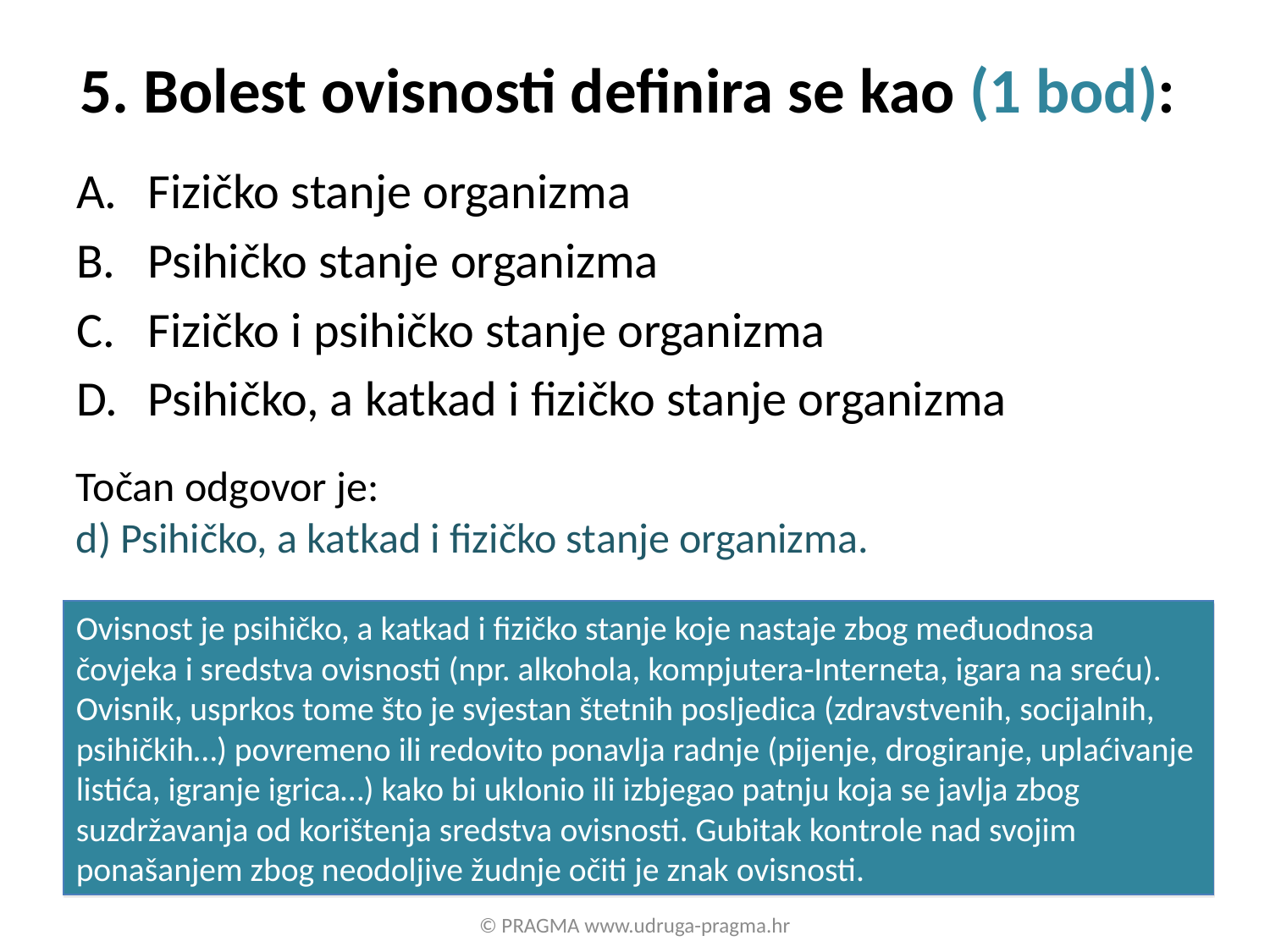

# 5. Bolest ovisnosti definira se kao (1 bod):
Fizičko stanje organizma
Psihičko stanje organizma
Fizičko i psihičko stanje organizma
Psihičko, a katkad i fizičko stanje organizma
Točan odgovor je:
d) Psihičko, a katkad i fizičko stanje organizma.
Ovisnost je psihičko, a katkad i fizičko stanje koje nastaje zbog međuodnosa čovjeka i sredstva ovisnosti (npr. alkohola, kompjutera-Interneta, igara na sreću). Ovisnik, usprkos tome što je svjestan štetnih posljedica (zdravstvenih, socijalnih, psihičkih…) povremeno ili redovito ponavlja radnje (pijenje, drogiranje, uplaćivanje listića, igranje igrica…) kako bi uklonio ili izbjegao patnju koja se javlja zbog suzdržavanja od korištenja sredstva ovisnosti. Gubitak kontrole nad svojim ponašanjem zbog neodoljive žudnje očiti je znak ovisnosti.
© PRAGMA www.udruga-pragma.hr